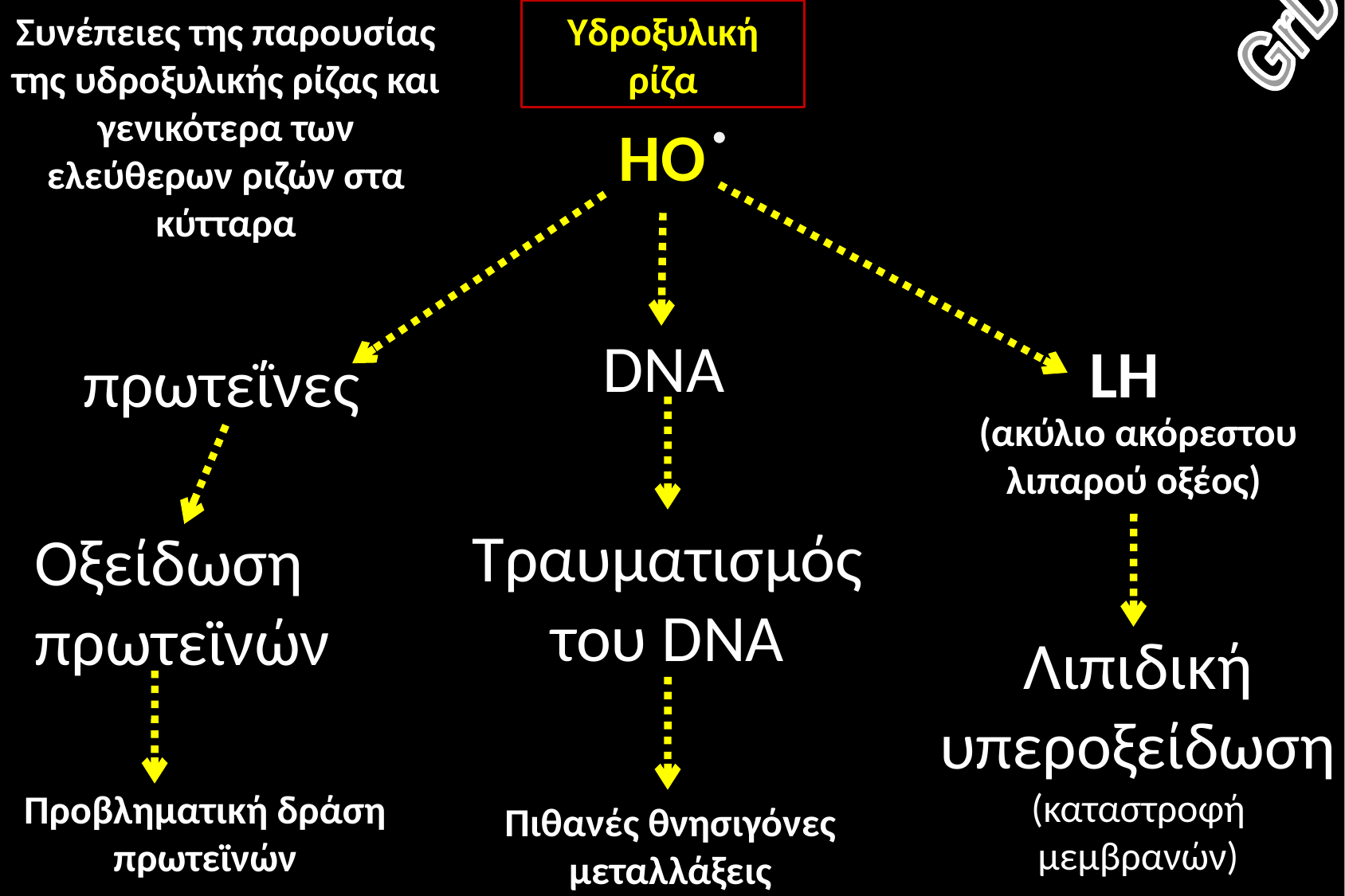

Συνέπειες της παρουσίας της υδροξυλικής ρίζας και γενικότερα των ελεύθερων ριζών στα κύτταρα
Υδροξυλική ρίζα
GrD
ΗΟ

DNA
LH
πρωτεΐνες
(ακύλιο ακόρεστου λιπαρού οξέος)
Τραυματισμός του DNA
Οξείδωση πρωτεϊνών
Λιπιδική υπεροξείδωση
(καταστροφή μεμβρανών)
Προβληματική δράση πρωτεϊνών
Πιθανές θνησιγόνες μεταλλάξεις